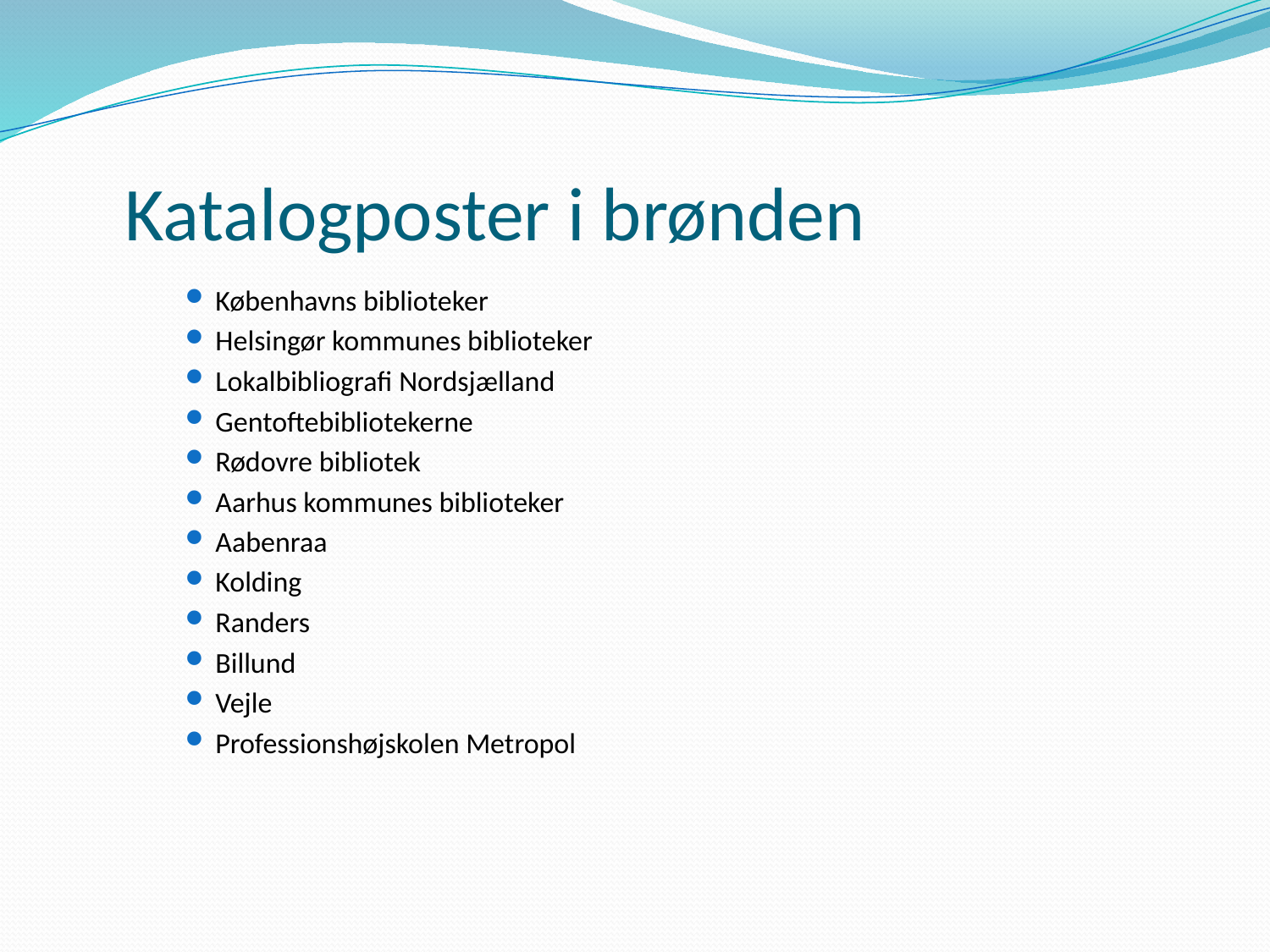

# Katalogposter i brønden
Københavns biblioteker
Helsingør kommunes biblioteker
Lokalbibliografi Nordsjælland
Gentoftebibliotekerne
Rødovre bibliotek
Aarhus kommunes biblioteker
Aabenraa
Kolding
Randers
Billund
Vejle
Professionshøjskolen Metropol